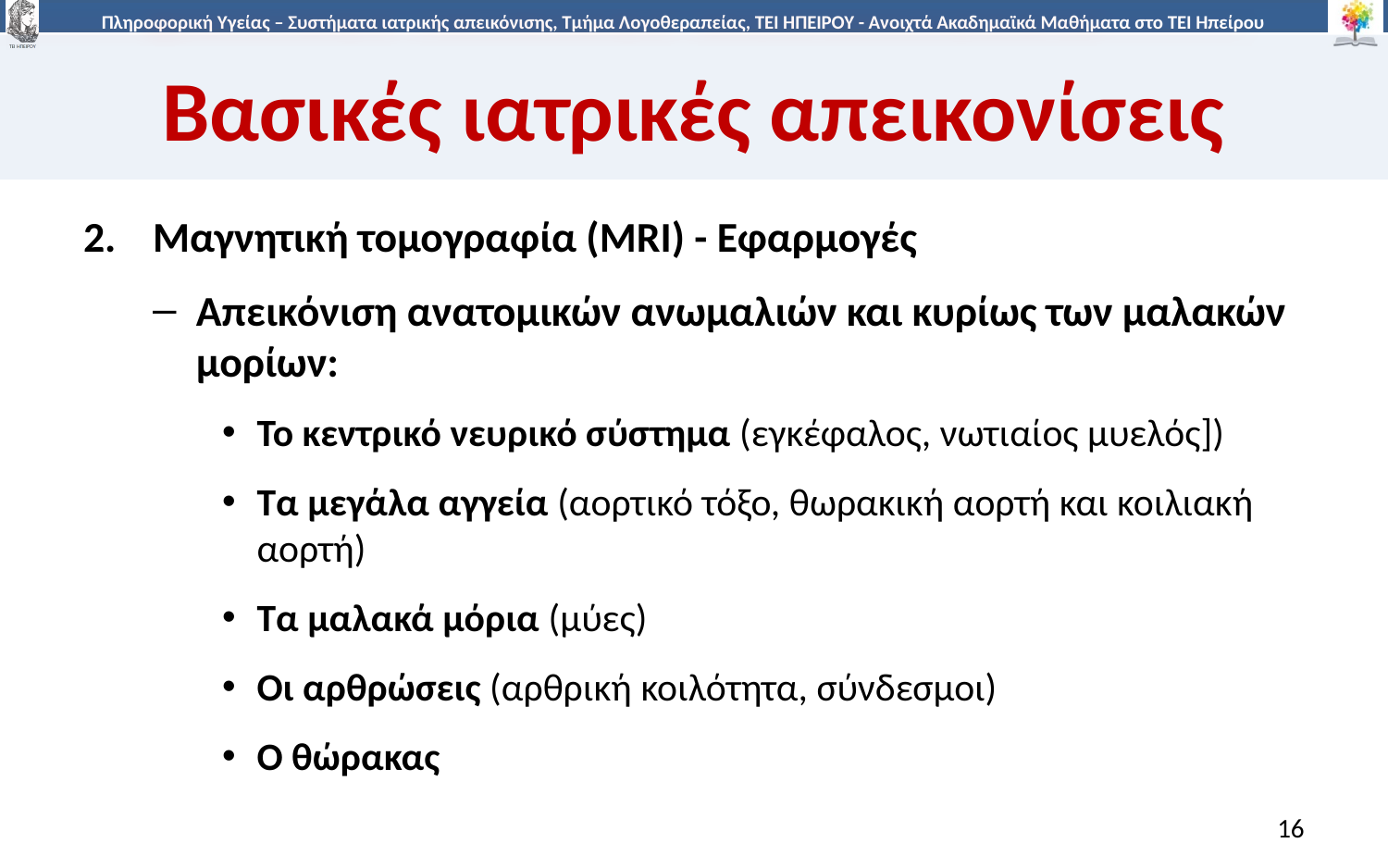

# Βασικές ιατρικές απεικονίσεις
Μαγνητική τομογραφία (MRI) - Εφαρμογές
Απεικόνιση ανατομικών ανωμαλιών και κυρίως των μαλακών μορίων:
Το κεντρικό νευρικό σύστημα (εγκέφαλος, νωτιαίος μυελός])
Τα μεγάλα αγγεία (αορτικό τόξο, θωρακική αορτή και κοιλιακή αορτή)
Τα μαλακά μόρια (μύες)
Οι αρθρώσεις (αρθρική κοιλότητα, σύνδεσμοι)
Ο θώρακας
16